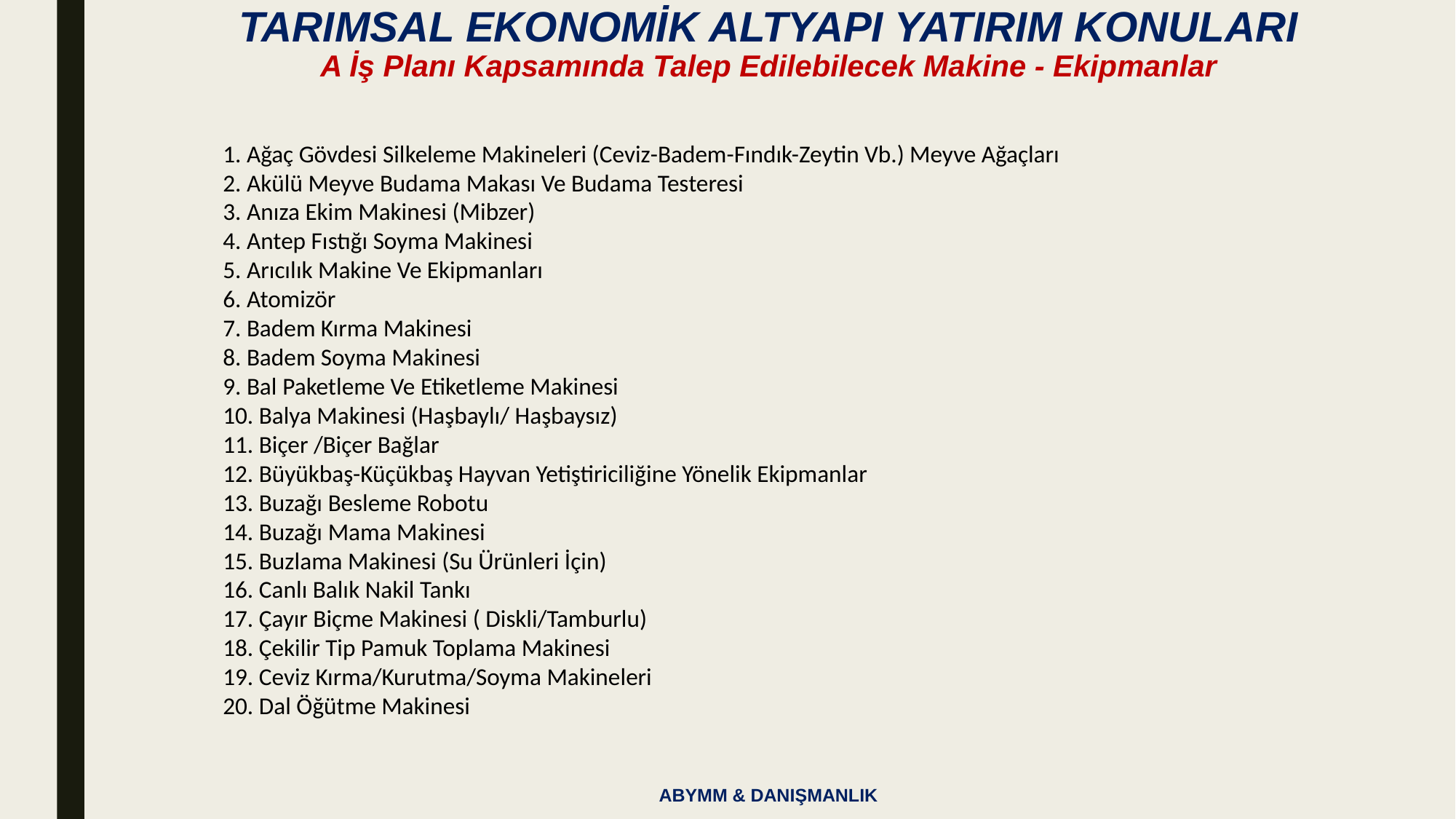

TARIMSAL EKONOMİK ALTYAPI YATIRIM KONULARI
A İş Planı Kapsamında Talep Edilebilecek Makine - Ekipmanlar

1. Ağaç Gövdesi Silkeleme Makineleri (Ceviz-Badem-Fındık-Zeytin Vb.) Meyve Ağaçları
2. Akülü Meyve Budama Makası Ve Budama Testeresi
3. Anıza Ekim Makinesi (Mibzer)
4. Antep Fıstığı Soyma Makinesi
5. Arıcılık Makine Ve Ekipmanları
6. Atomizör
7. Badem Kırma Makinesi
8. Badem Soyma Makinesi
9. Bal Paketleme Ve Etiketleme Makinesi
10. Balya Makinesi (Haşbaylı/ Haşbaysız)
11. Biçer /Biçer Bağlar
12. Büyükbaş-Küçükbaş Hayvan Yetiştiriciliğine Yönelik Ekipmanlar
13. Buzağı Besleme Robotu
14. Buzağı Mama Makinesi
15. Buzlama Makinesi (Su Ürünleri İçin)
16. Canlı Balık Nakil Tankı
17. Çayır Biçme Makinesi ( Diskli/Tamburlu)
18. Çekilir Tip Pamuk Toplama Makinesi
19. Ceviz Kırma/Kurutma/Soyma Makineleri
20. Dal Öğütme Makinesi
ABYMM & DANIŞMANLIK